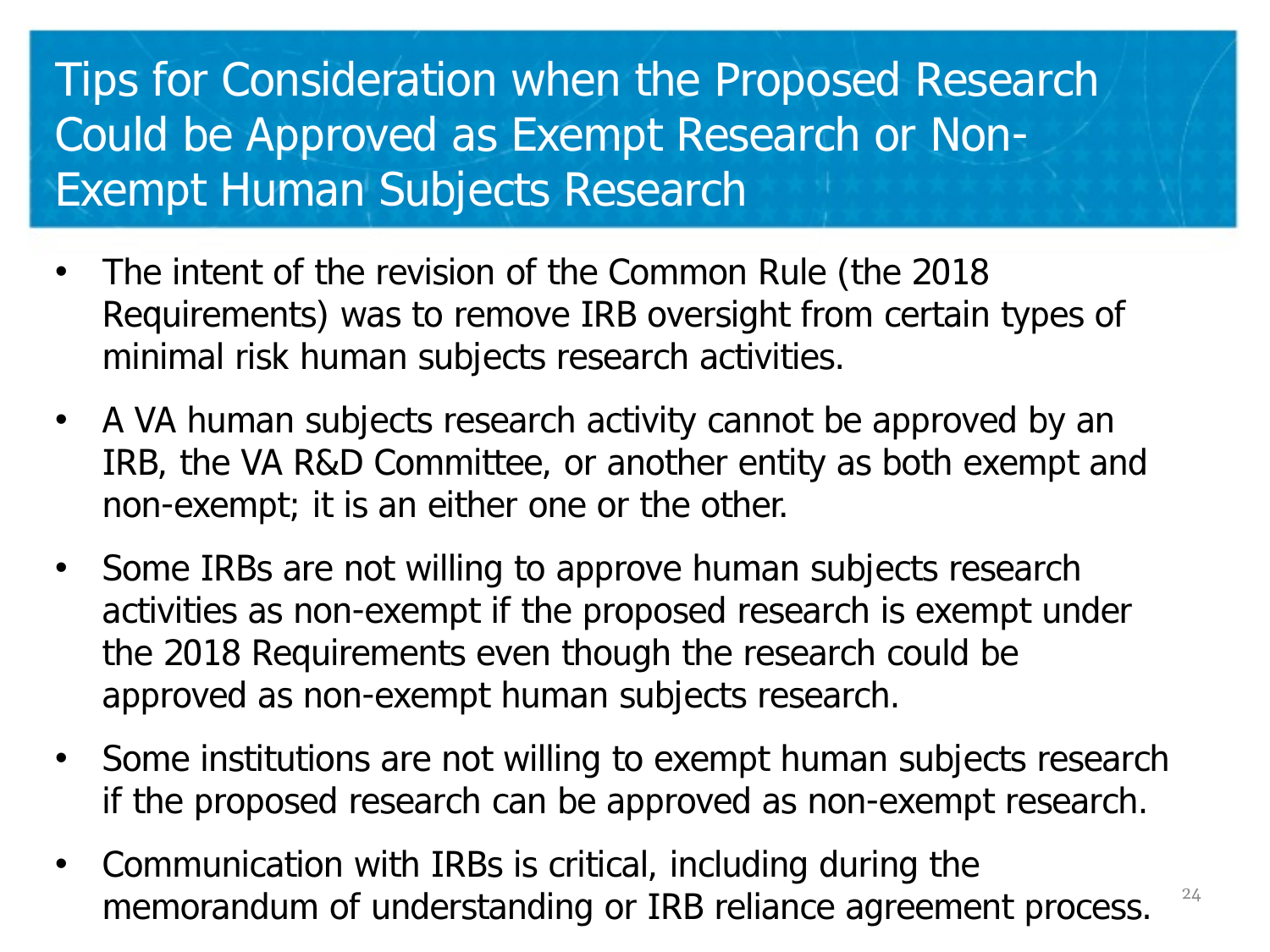

# Tips for Consideration when the Proposed Research Could be Approved as Exempt Research or Non-Exempt Human Subjects Research
The intent of the revision of the Common Rule (the 2018 Requirements) was to remove IRB oversight from certain types of minimal risk human subjects research activities.
A VA human subjects research activity cannot be approved by an IRB, the VA R&D Committee, or another entity as both exempt and non-exempt; it is an either one or the other.
Some IRBs are not willing to approve human subjects research activities as non-exempt if the proposed research is exempt under the 2018 Requirements even though the research could be approved as non-exempt human subjects research.
Some institutions are not willing to exempt human subjects research if the proposed research can be approved as non-exempt research.
Communication with IRBs is critical, including during the memorandum of understanding or IRB reliance agreement process.